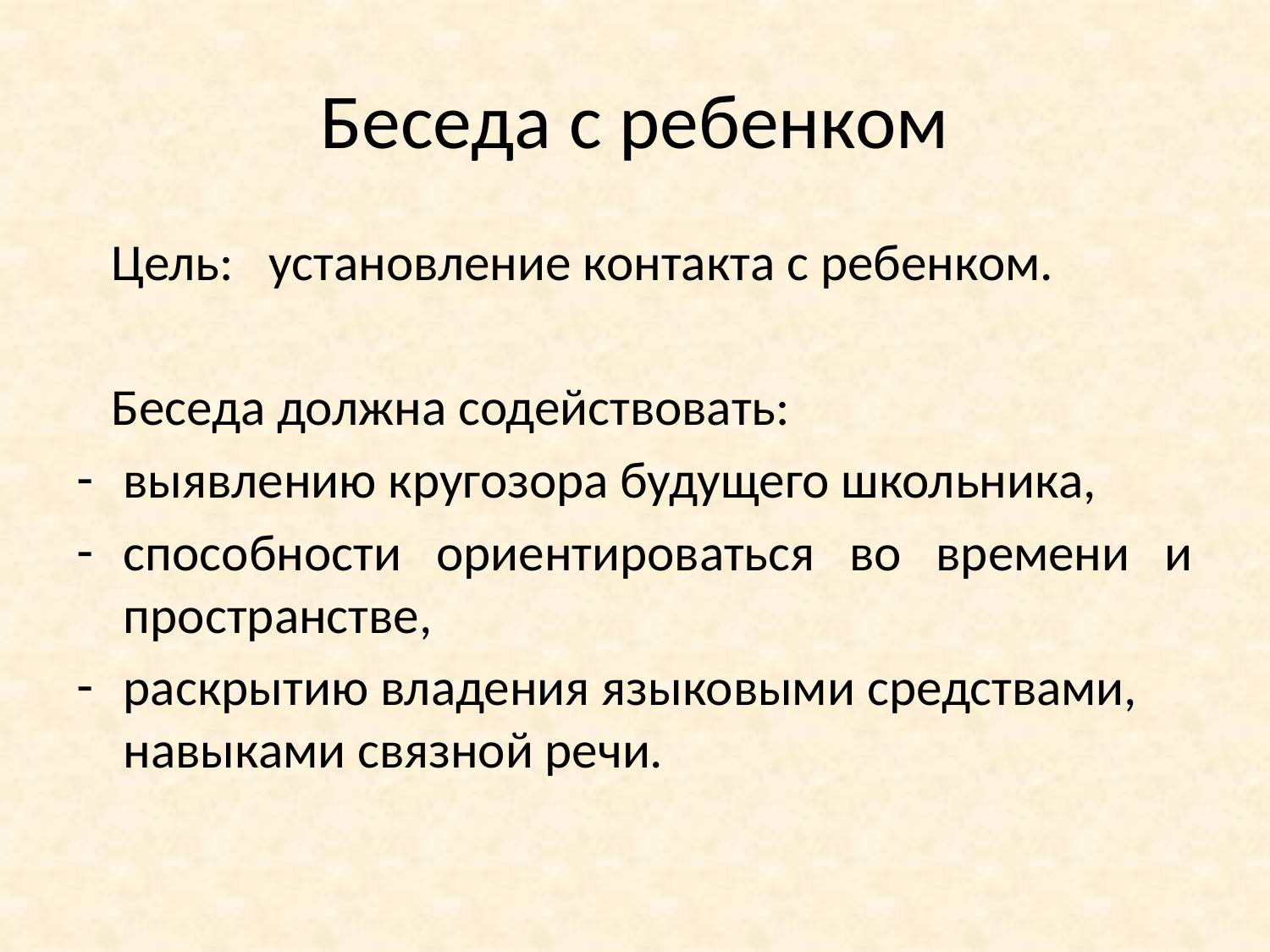

# Беседа с ребенком
   Цель:   установление контакта с ребенком.

   Беседа должна содействовать:
выявлению кругозора будущего школьника,
способности ориентироваться во времени и пространстве,
раскрытию владения языковыми средствами, навыками связной речи.